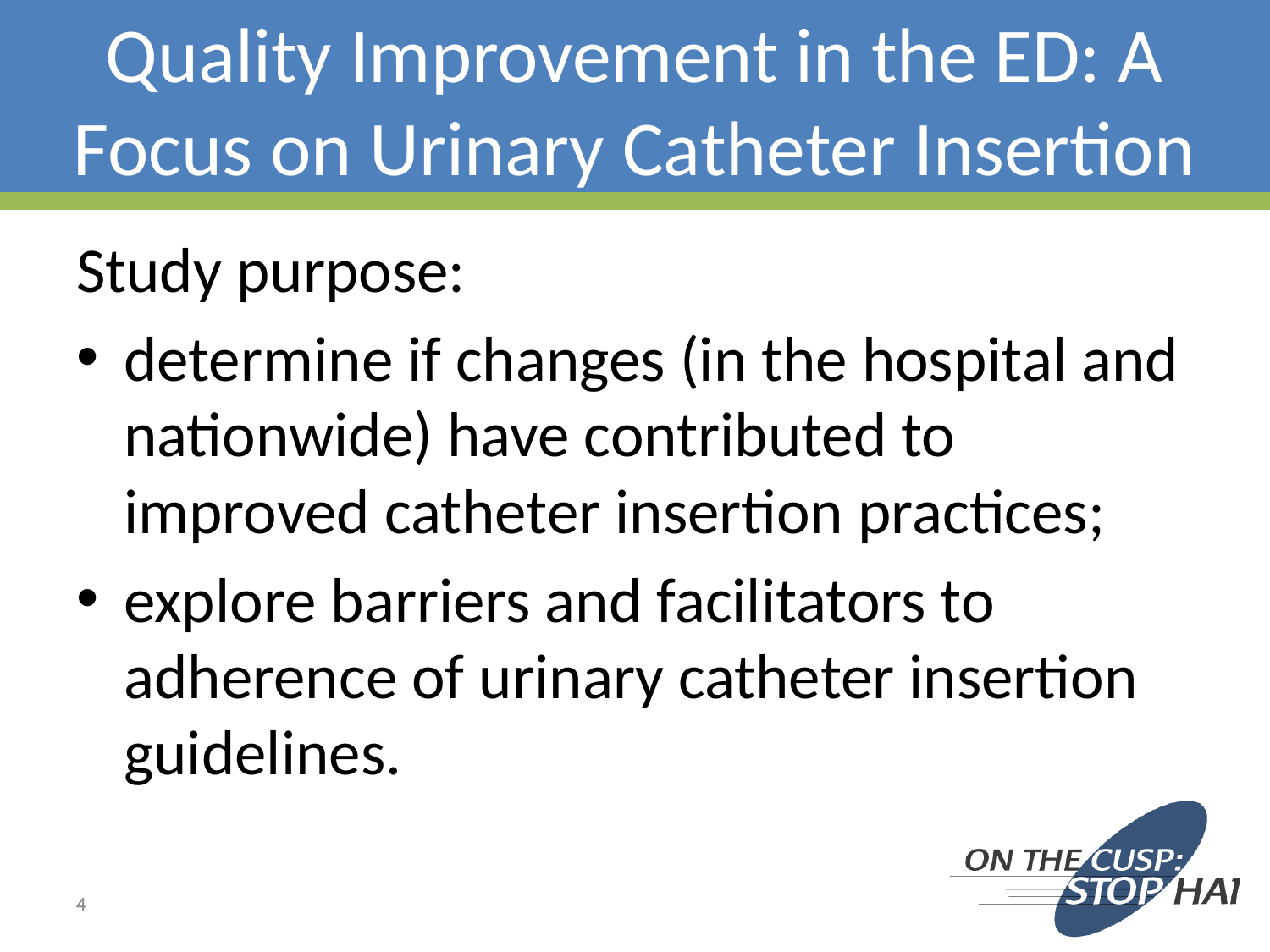

# Quality Improvement in the ED: A Focus on Urinary Catheter Insertion
Study purpose:
determine if changes (in the hospital and nationwide) have contributed to improved catheter insertion practices;
explore barriers and facilitators to adherence of urinary catheter insertion guidelines.

4
4